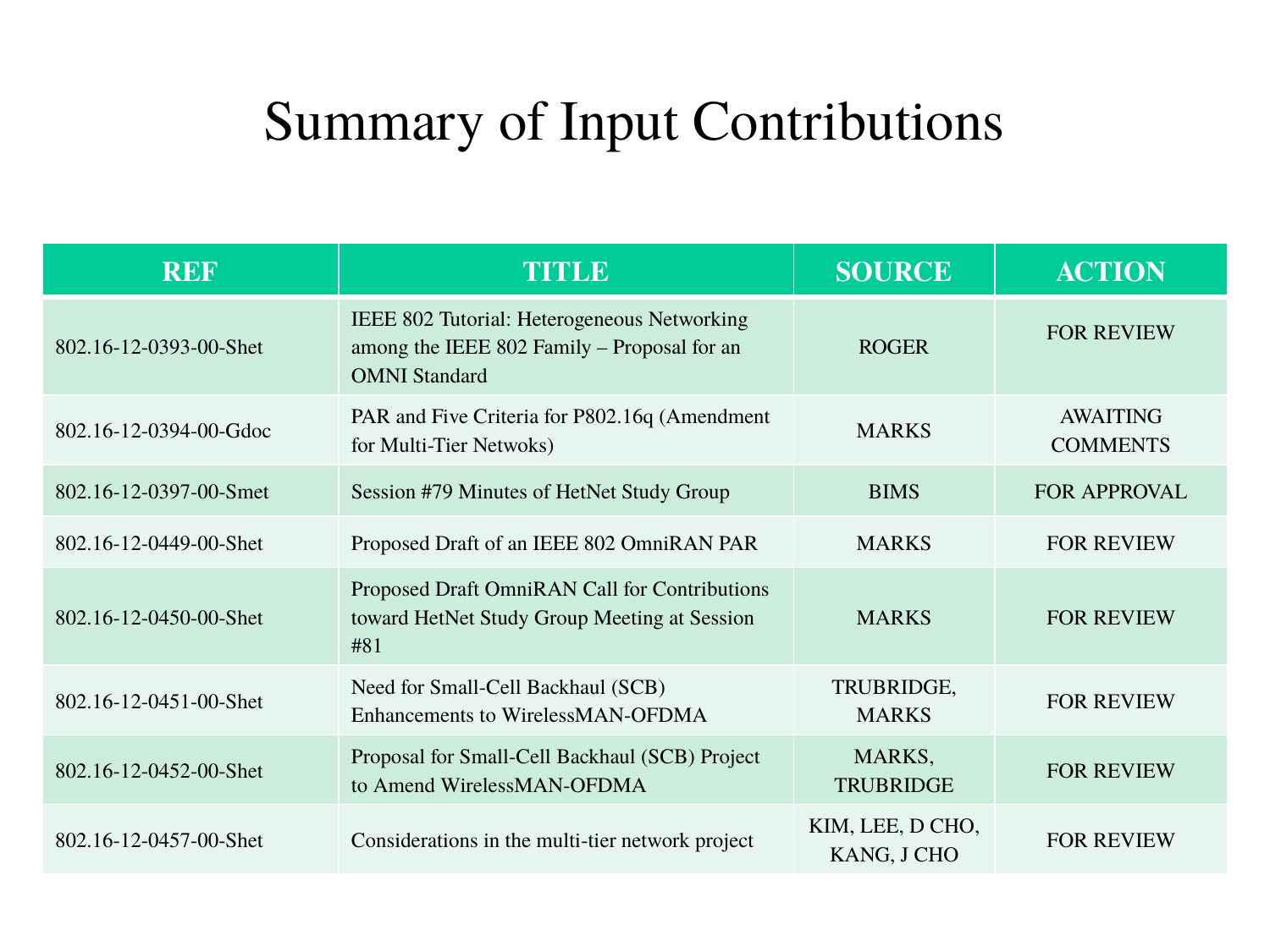

# Summary of Input Contributions
| REF | TITLE | SOURCE | ACTION |
| --- | --- | --- | --- |
| 802.16-12-0393-00-Shet | IEEE 802 Tutorial: Heterogeneous Networking among the IEEE 802 Family – Proposal for an OMNI Standard | ROGER | FOR REVIEW |
| 802.16-12-0394-00-Gdoc | PAR and Five Criteria for P802.16q (Amendment for Multi-Tier Netwoks) | MARKS | AWAITING COMMENTS |
| 802.16-12-0397-00-Smet | Session #79 Minutes of HetNet Study Group | BIMS | FOR APPROVAL |
| 802.16-12-0449-00-Shet | Proposed Draft of an IEEE 802 OmniRAN PAR | MARKS | FOR REVIEW |
| 802.16-12-0450-00-Shet | Proposed Draft OmniRAN Call for Contributions toward HetNet Study Group Meeting at Session #81 | MARKS | FOR REVIEW |
| 802.16-12-0451-00-Shet | Need for Small-Cell Backhaul (SCB) Enhancements to WirelessMAN-OFDMA | TRUBRIDGE, MARKS | FOR REVIEW |
| 802.16-12-0452-00-Shet | Proposal for Small-Cell Backhaul (SCB) Project to Amend WirelessMAN-OFDMA | MARKS, TRUBRIDGE | FOR REVIEW |
| 802.16-12-0457-00-Shet | Considerations in the multi-tier network project | KIM, LEE, D CHO, KANG, J CHO | FOR REVIEW |